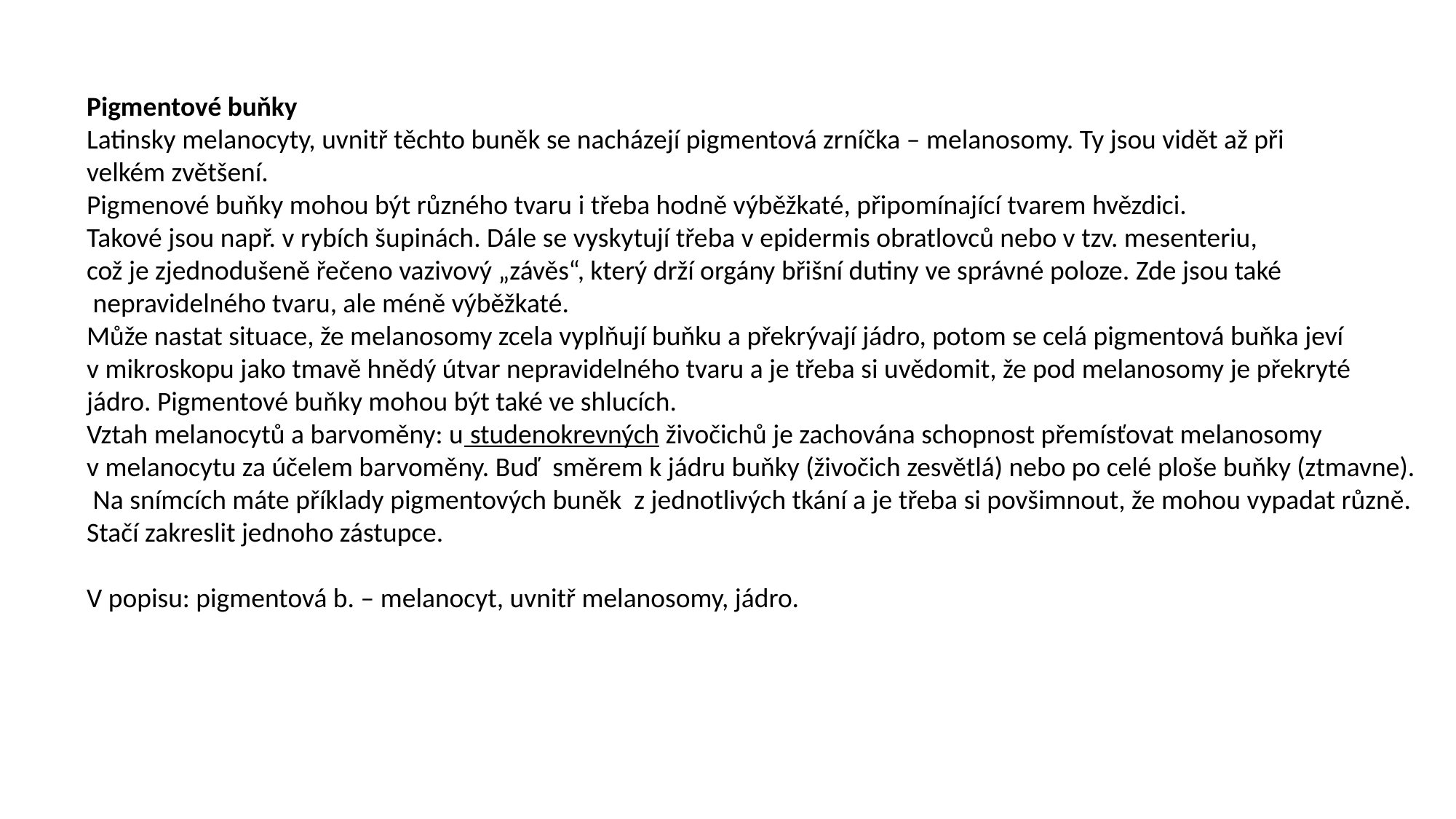

Pigmentové buňky
Latinsky melanocyty, uvnitř těchto buněk se nacházejí pigmentová zrníčka – melanosomy. Ty jsou vidět až při
velkém zvětšení.
Pigmenové buňky mohou být různého tvaru i třeba hodně výběžkaté, připomínající tvarem hvězdici.
Takové jsou např. v rybích šupinách. Dále se vyskytují třeba v epidermis obratlovců nebo v tzv. mesenteriu,
což je zjednodušeně řečeno vazivový „závěs“, který drží orgány břišní dutiny ve správné poloze. Zde jsou také
 nepravidelného tvaru, ale méně výběžkaté.
Může nastat situace, že melanosomy zcela vyplňují buňku a překrývají jádro, potom se celá pigmentová buňka jeví
v mikroskopu jako tmavě hnědý útvar nepravidelného tvaru a je třeba si uvědomit, že pod melanosomy je překryté
jádro. Pigmentové buňky mohou být také ve shlucích.
Vztah melanocytů a barvoměny: u studenokrevných živočichů je zachována schopnost přemísťovat melanosomy
v melanocytu za účelem barvoměny. Buď  směrem k jádru buňky (živočich zesvětlá) nebo po celé ploše buňky (ztmavne).
 Na snímcích máte příklady pigmentových buněk  z jednotlivých tkání a je třeba si povšimnout, že mohou vypadat různě.
Stačí zakreslit jednoho zástupce.

V popisu: pigmentová b. – melanocyt, uvnitř melanosomy, jádro.